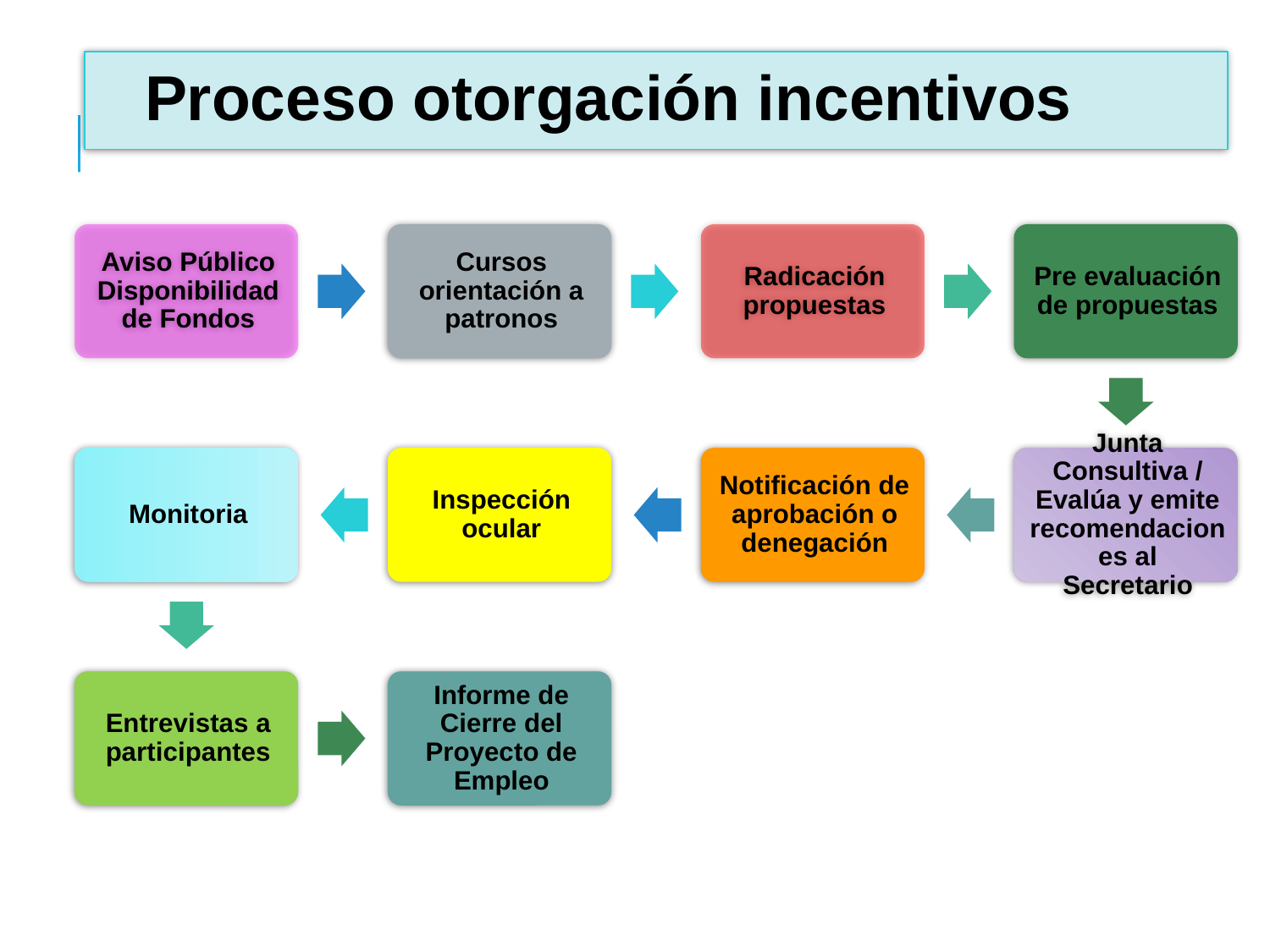

Proceso otorgación incentivos

Aviso Público Disponibilidad de Fondos

Cursos orientación a patronos

Radicación propuestas

Pre evaluación de propuestas

Junta Consultiva / Evalúa y emite recomendaciones al Secretario

Notificación de aprobación o denegación

Inspección ocular

Monitoria

Entrevistas a participantes

Informe de Cierre del Proyecto de Empleo